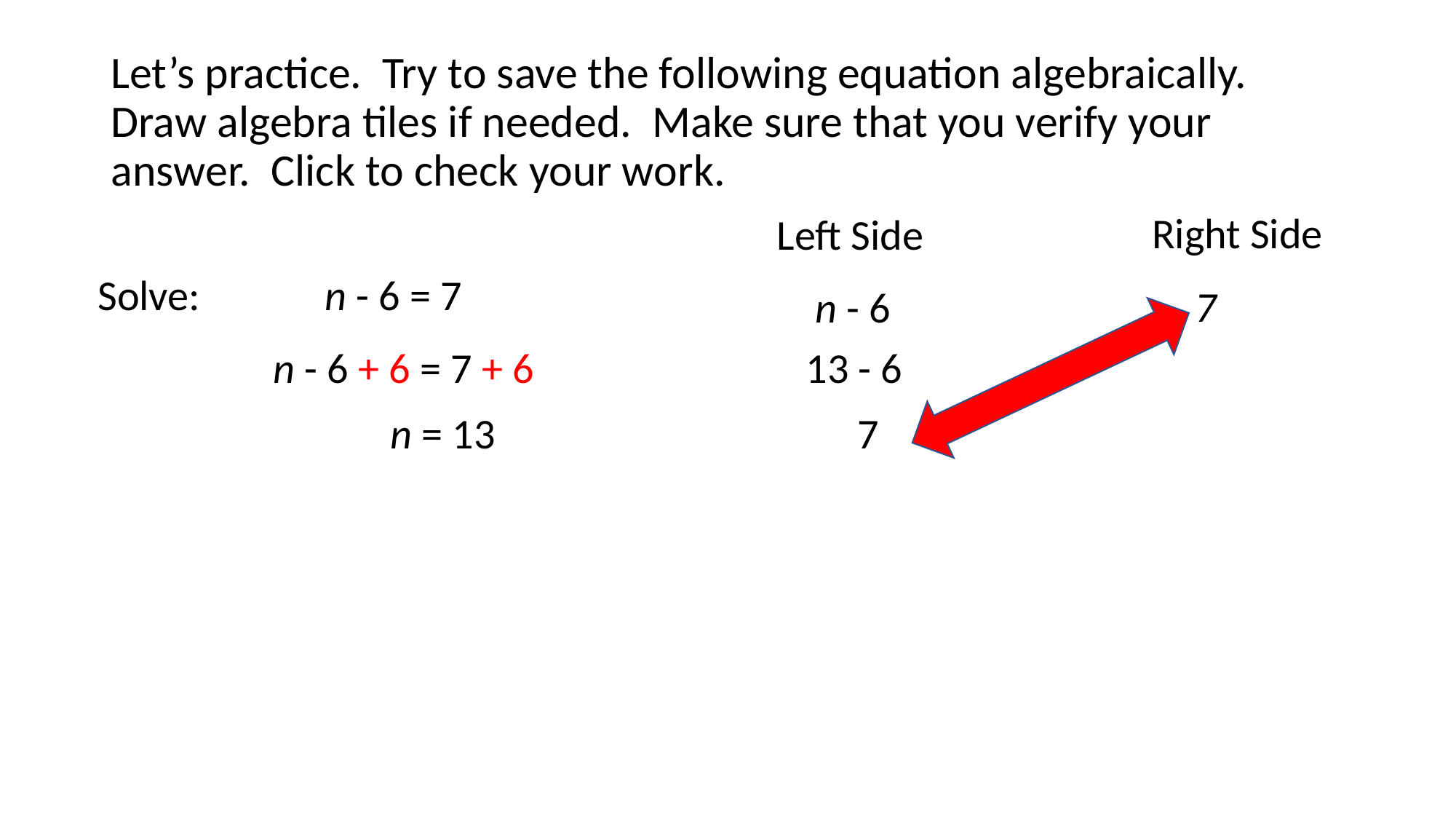

# Let’s practice.  Try to save the following equation algebraically.  Draw algebra tiles if needed.  Make sure that you verify your answer.  Click to check your work.
Right Side
Left Side
Solve:
n - 6 = 7
 7
n - 6
n - 6 + 6 = 7 + 6
13 - 6

n = 13
7